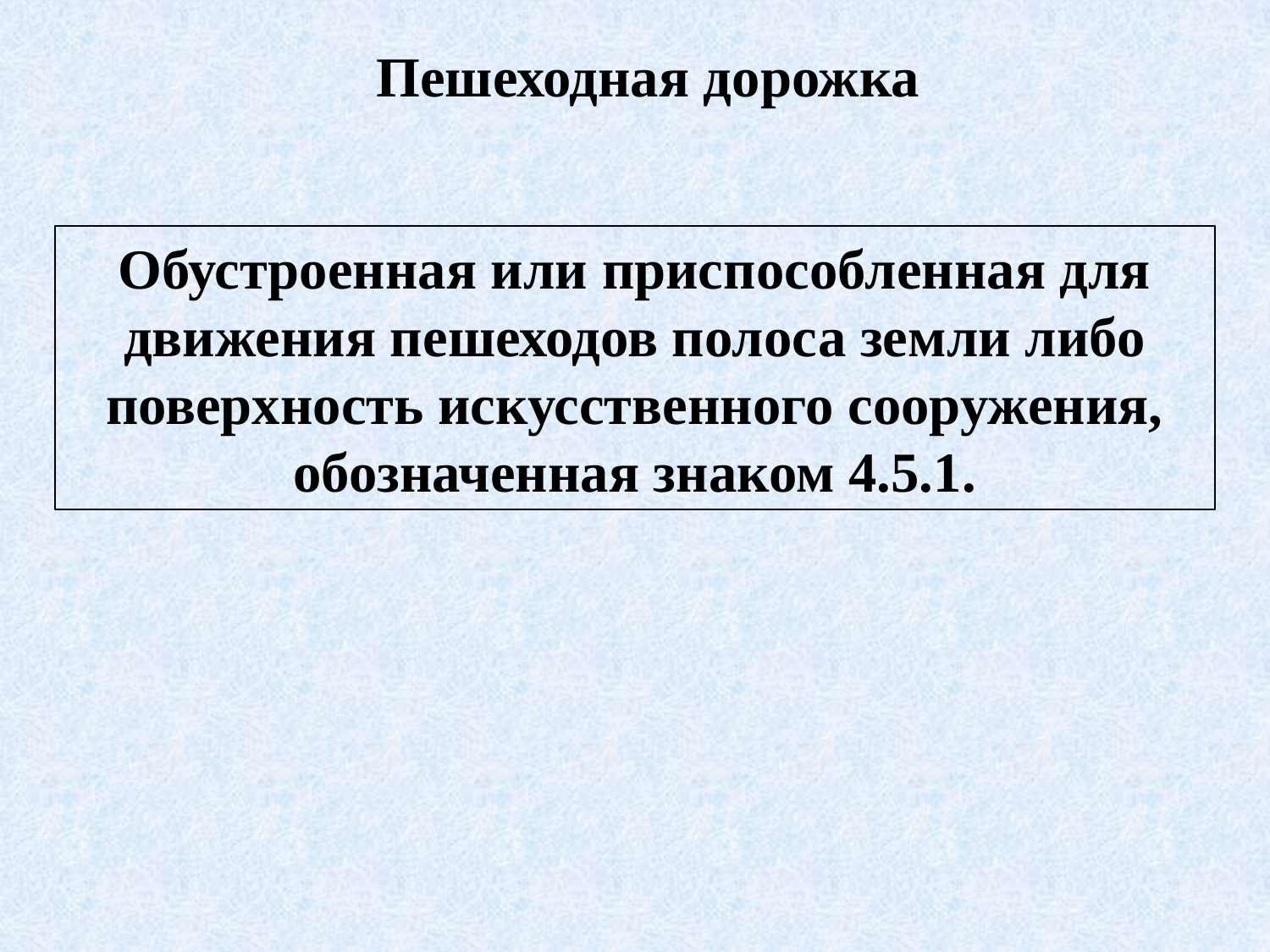

# Пешеходная дорожка
Обустроенная или приспособленная для движения пешеходов полоса земли либо поверхность искусственного сооружения, обозначенная знаком 4.5.1.